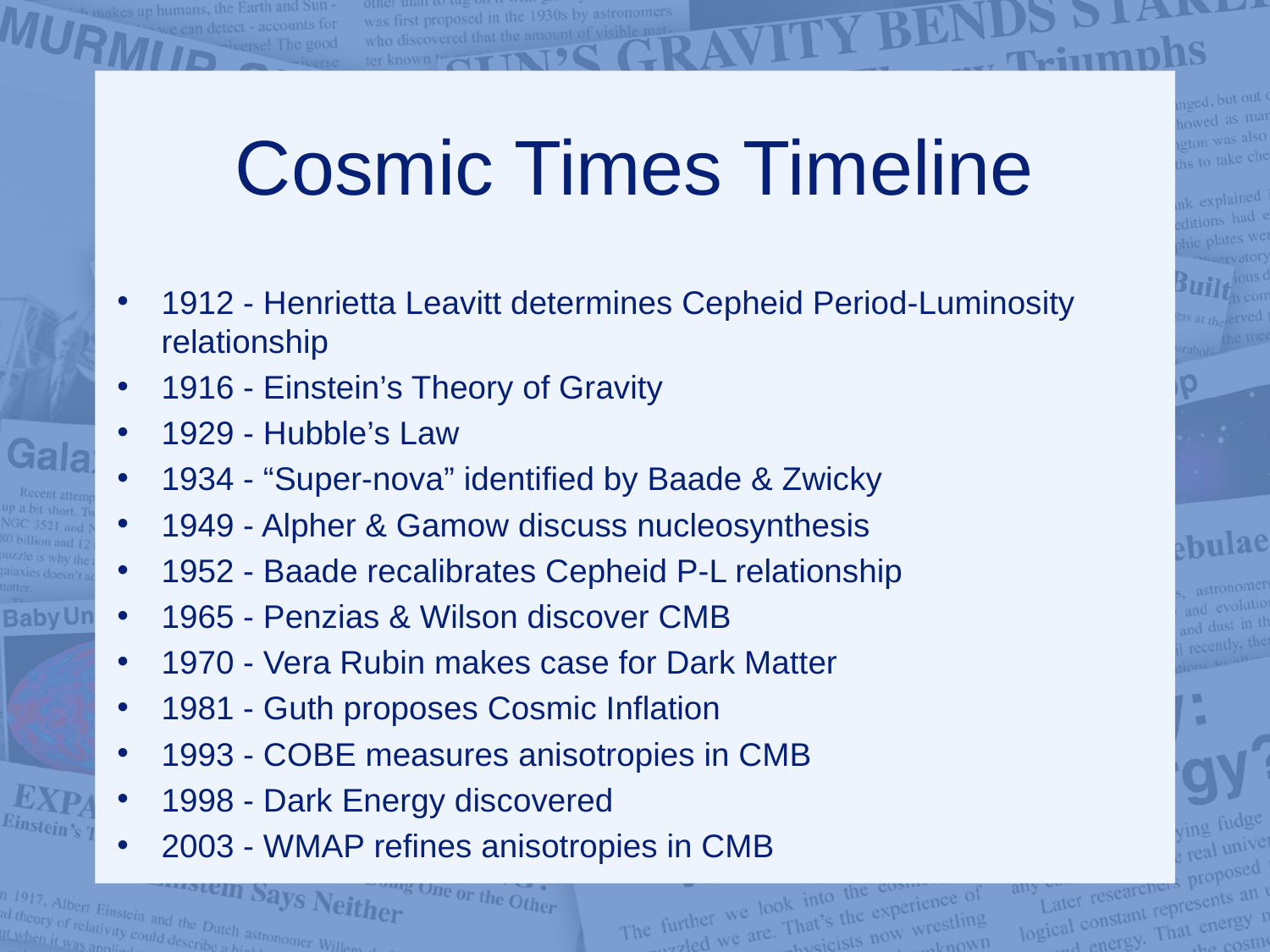

# Cosmic Times Timeline
1912 - Henrietta Leavitt determines Cepheid Period-Luminosity 	   relationship
1916 - Einstein’s Theory of Gravity
1929 - Hubble’s Law
1934 - “Super-nova” identified by Baade & Zwicky
1949 - Alpher & Gamow discuss nucleosynthesis
1952 - Baade recalibrates Cepheid P-L relationship
1965 - Penzias & Wilson discover CMB
1970 - Vera Rubin makes case for Dark Matter
1981 - Guth proposes Cosmic Inflation
1993 - COBE measures anisotropies in CMB
1998 - Dark Energy discovered
2003 - WMAP refines anisotropies in CMB